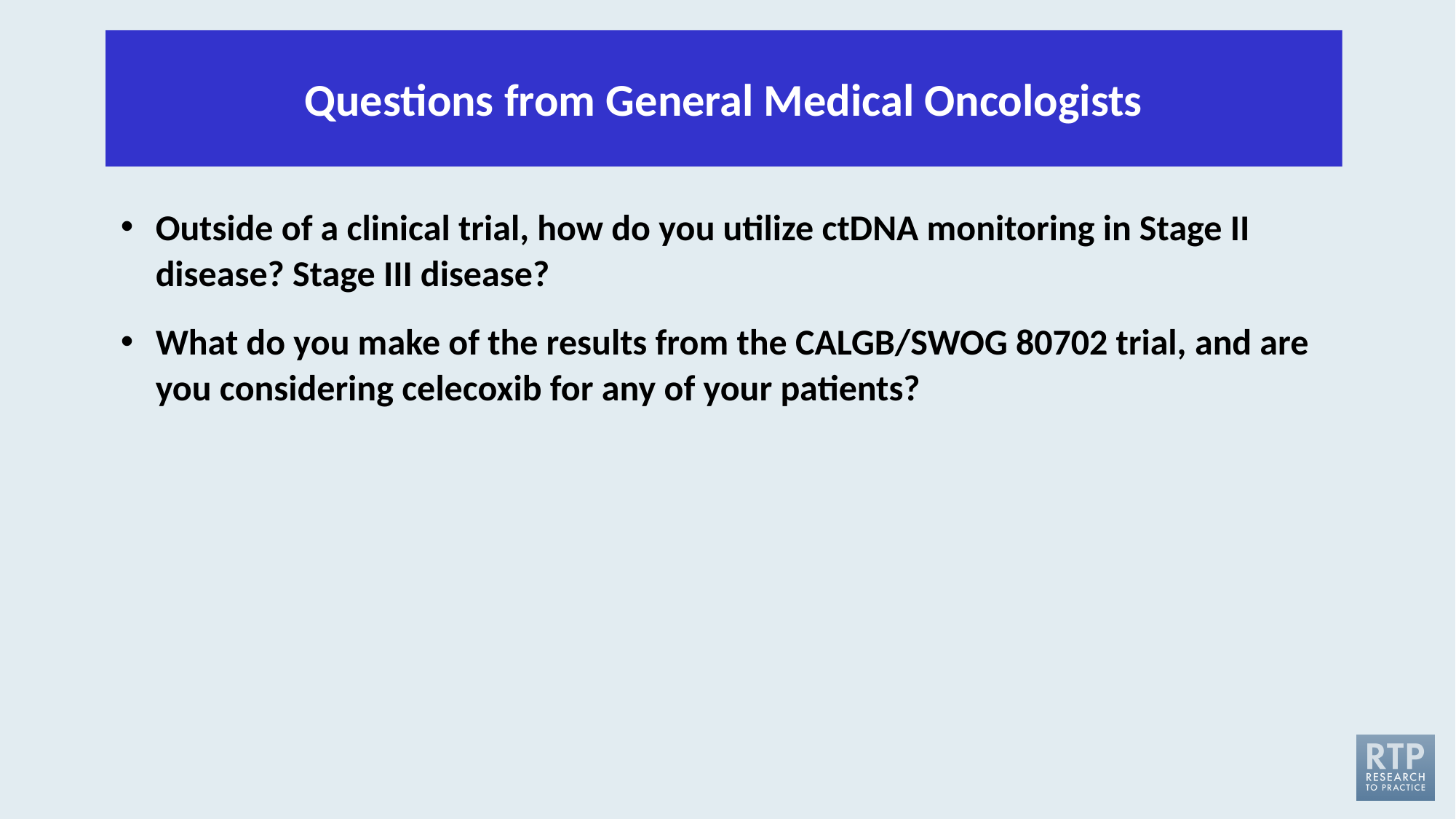

Questions from General Medical Oncologists
Outside of a clinical trial, how do you utilize ctDNA monitoring in Stage II disease? Stage III disease?
What do you make of the results from the CALGB/SWOG 80702 trial, and are you considering celecoxib for any of your patients?